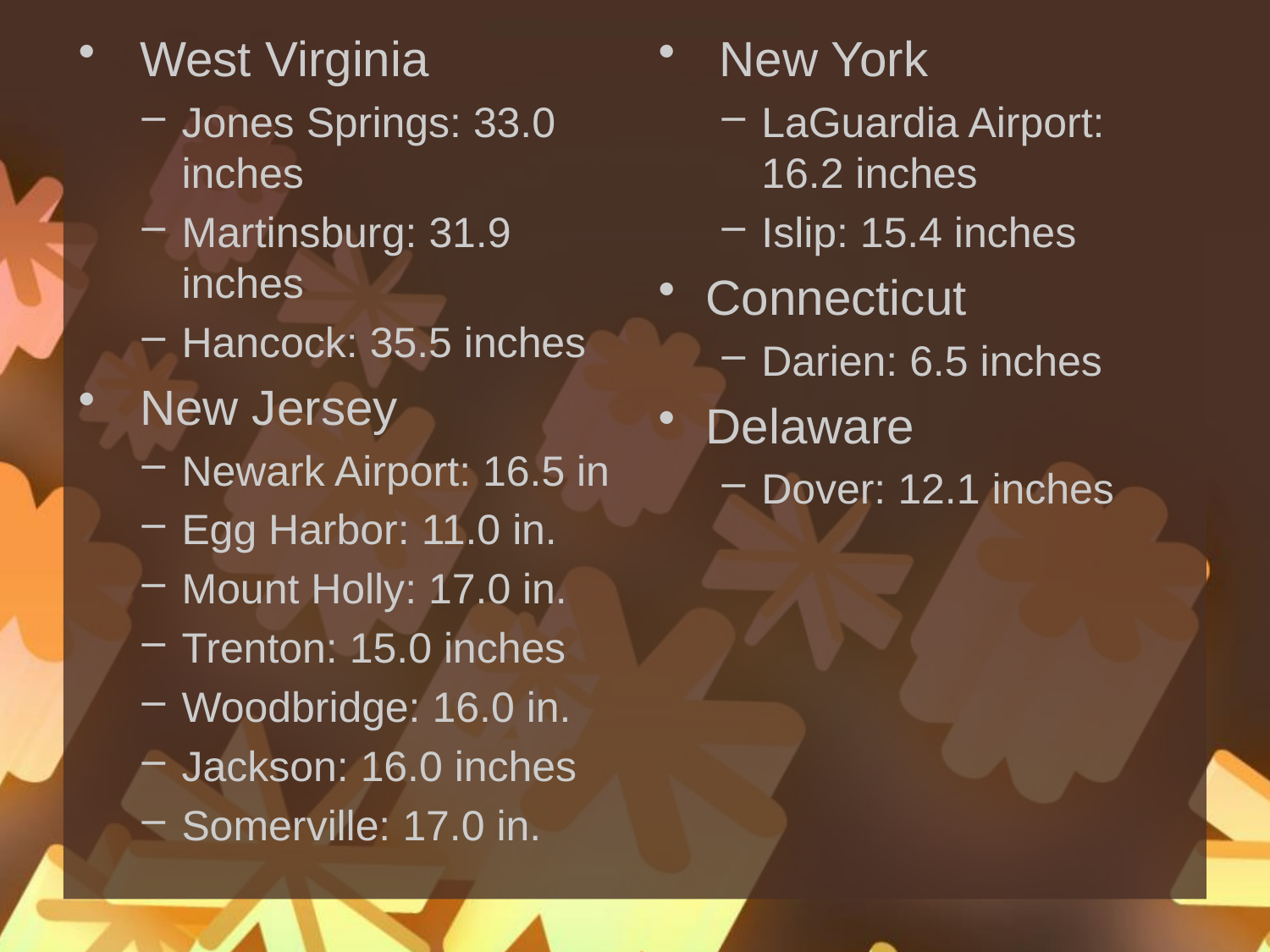

West Virginia
Jones Springs: 33.0 inches
Martinsburg: 31.9 inches
Hancock: 35.5 inches
 New Jersey
Newark Airport: 16.5 in
Egg Harbor: 11.0 in.
Mount Holly: 17.0 in.
Trenton: 15.0 inches
Woodbridge: 16.0 in.
Jackson: 16.0 inches
Somerville: 17.0 in.
 New York
LaGuardia Airport: 16.2 inches
Islip: 15.4 inches
Connecticut
Darien: 6.5 inches
Delaware
Dover: 12.1 inches